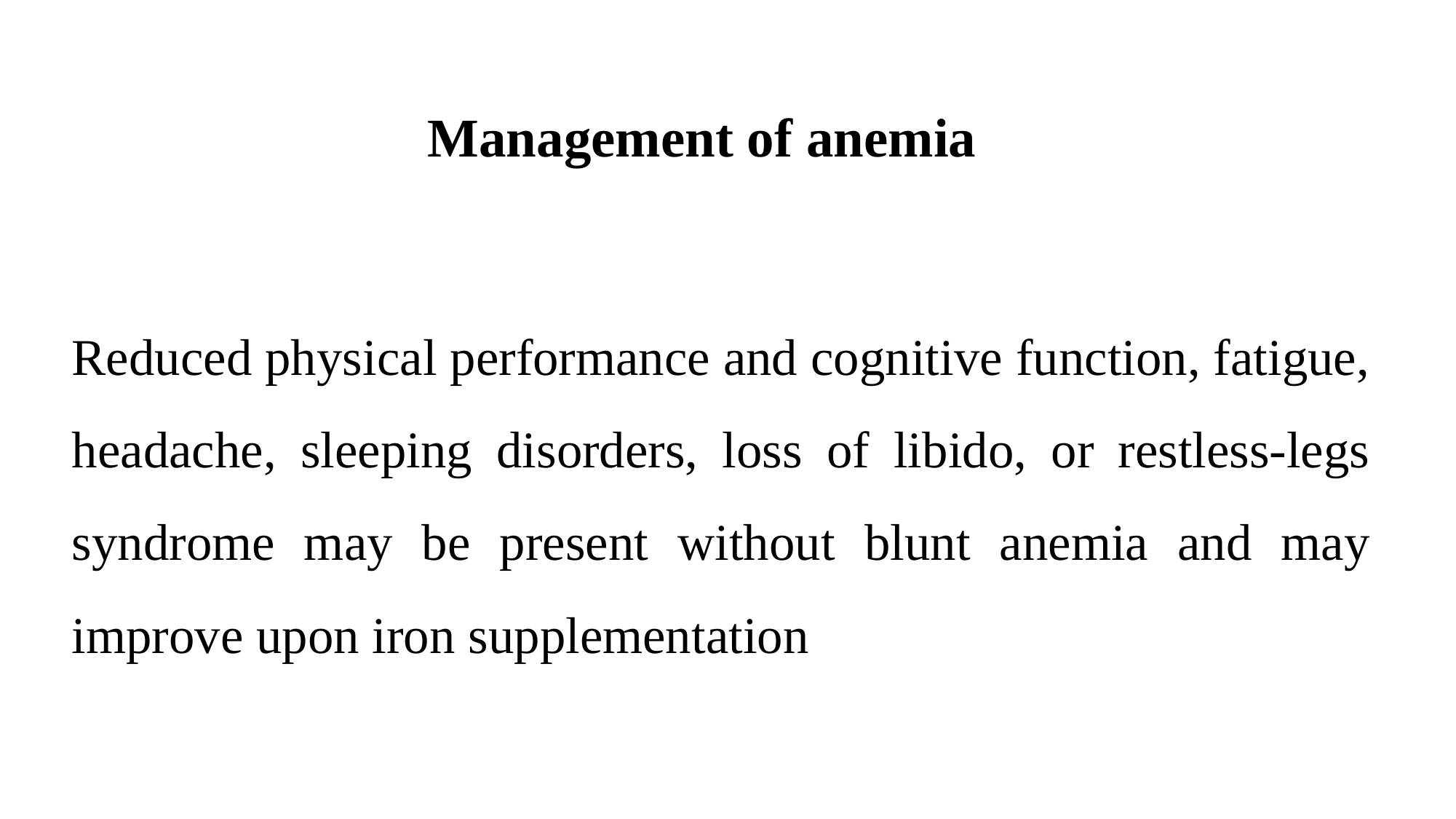

Management of anemia

Reduced physical performance and cognitive function, fatigue, headache, sleeping disorders, loss of libido, or restless-legs syndrome may be present without blunt anemia and may improve upon iron supplementation